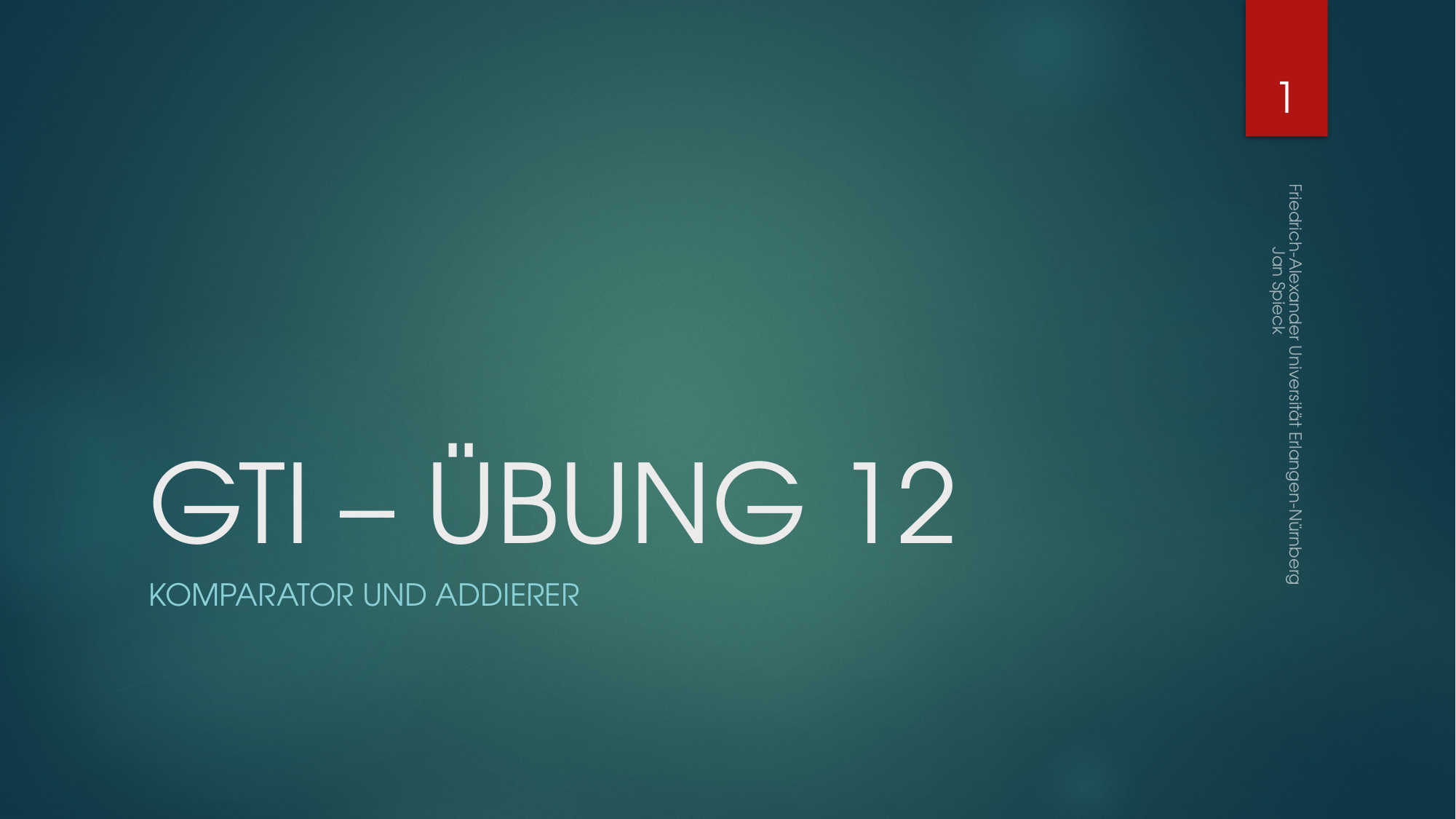

1
# GTI – ÜBUNG 12
Friedrich-Alexander Universität Erlangen-Nürnberg                      Jan Spieck
Komparator und addierer